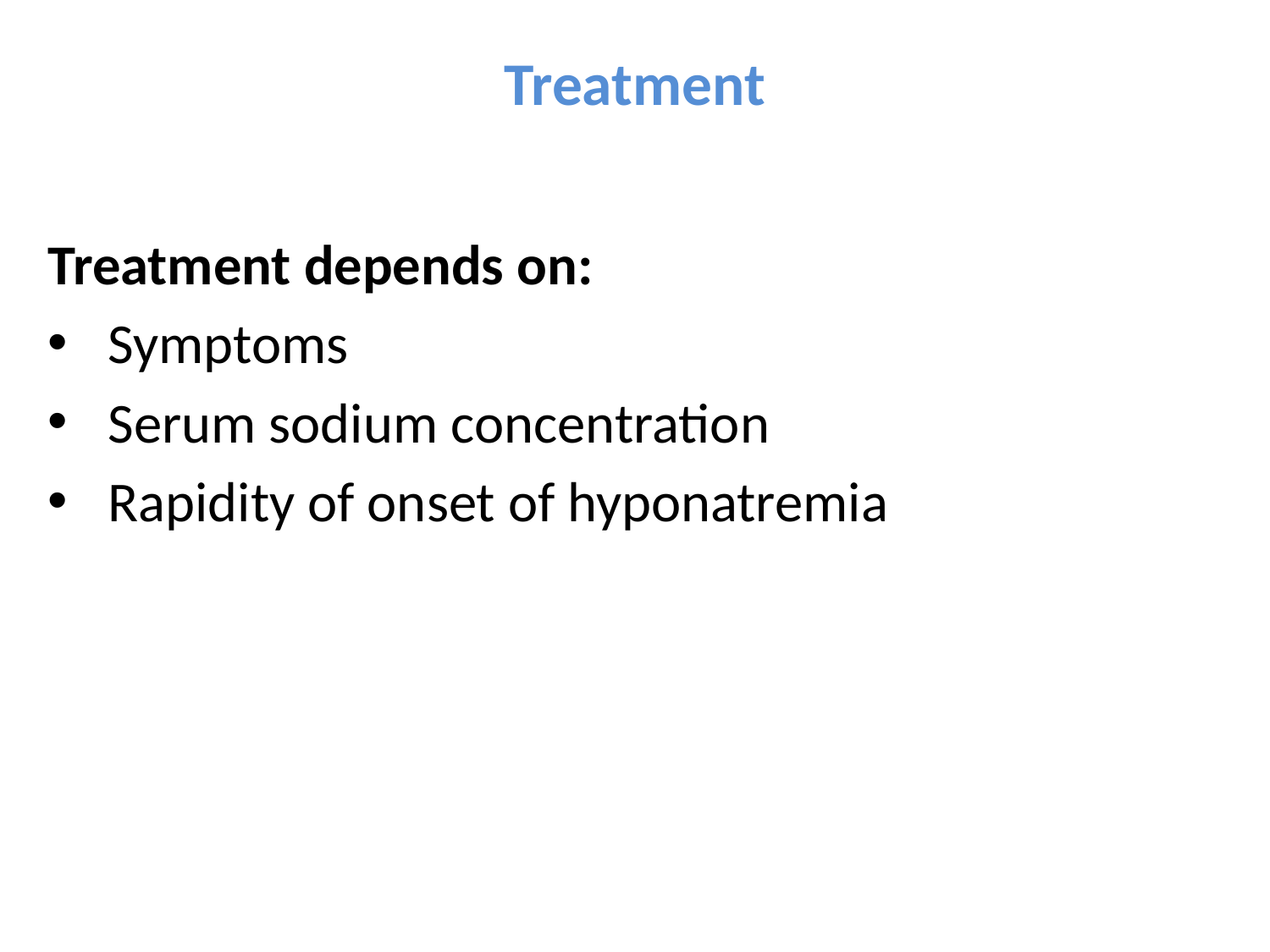

# Treatment
Treatment depends on:
 Symptoms
 Serum sodium concentration
 Rapidity of onset of hyponatremia